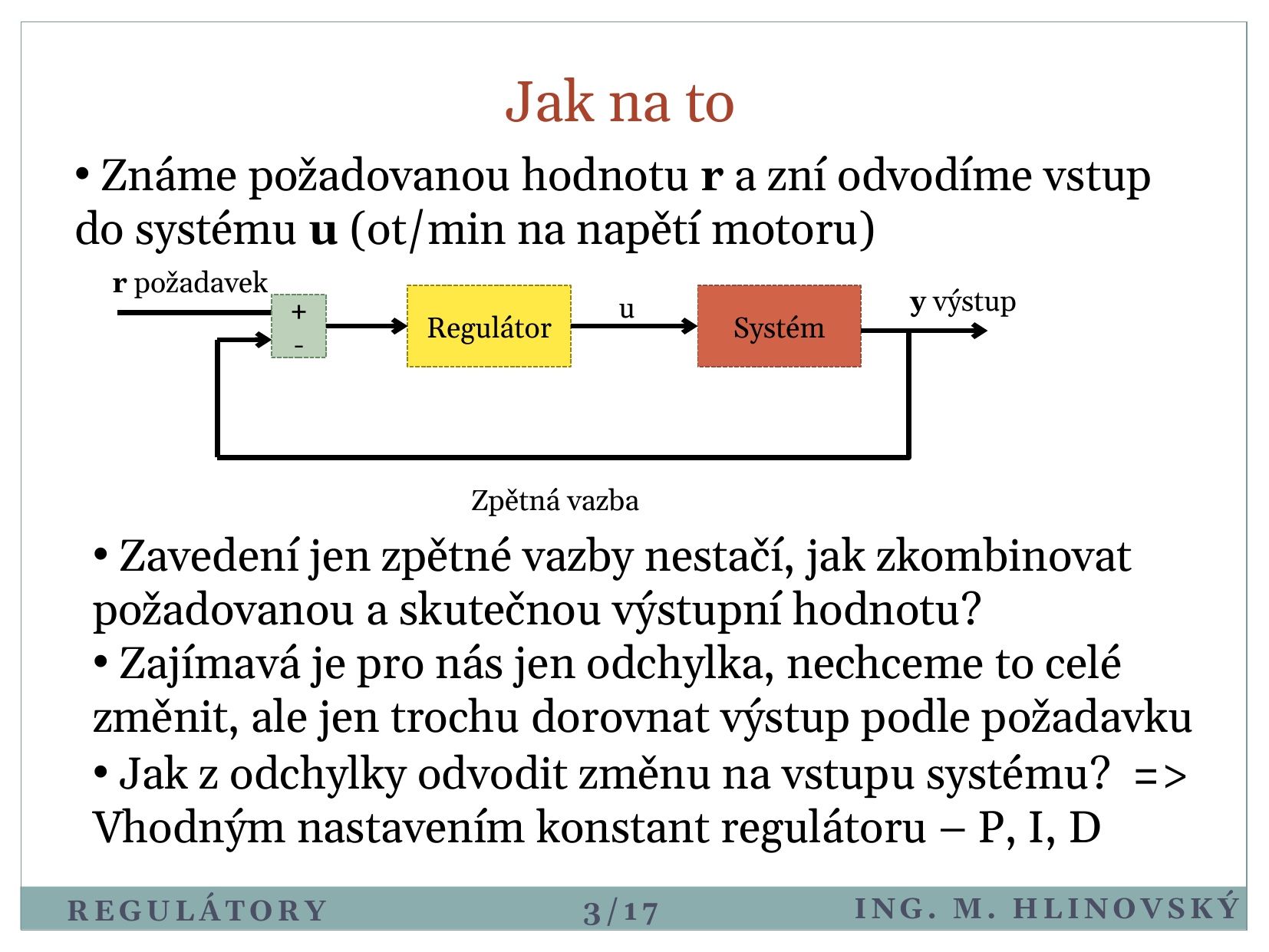

Jak na to
 Známe požadovanou hodnotu r a zní odvodíme vstup do systému u (ot/min na napětí motoru)
r požadavek
y výstup
u
Regulátor
Systém
+
-
Zpětná vazba
 Zavedení jen zpětné vazby nestačí, jak zkombinovat požadovanou a skutečnou výstupní hodnotu?
 Zajímavá je pro nás jen odchylka, nechceme to celé změnit, ale jen trochu dorovnat výstup podle požadavku
 Jak z odchylky odvodit změnu na vstupu systému?  => Vhodným nastavením konstant regulátoru – P, I, D
Ing. M. Hlinovský
3/17
REgulátory